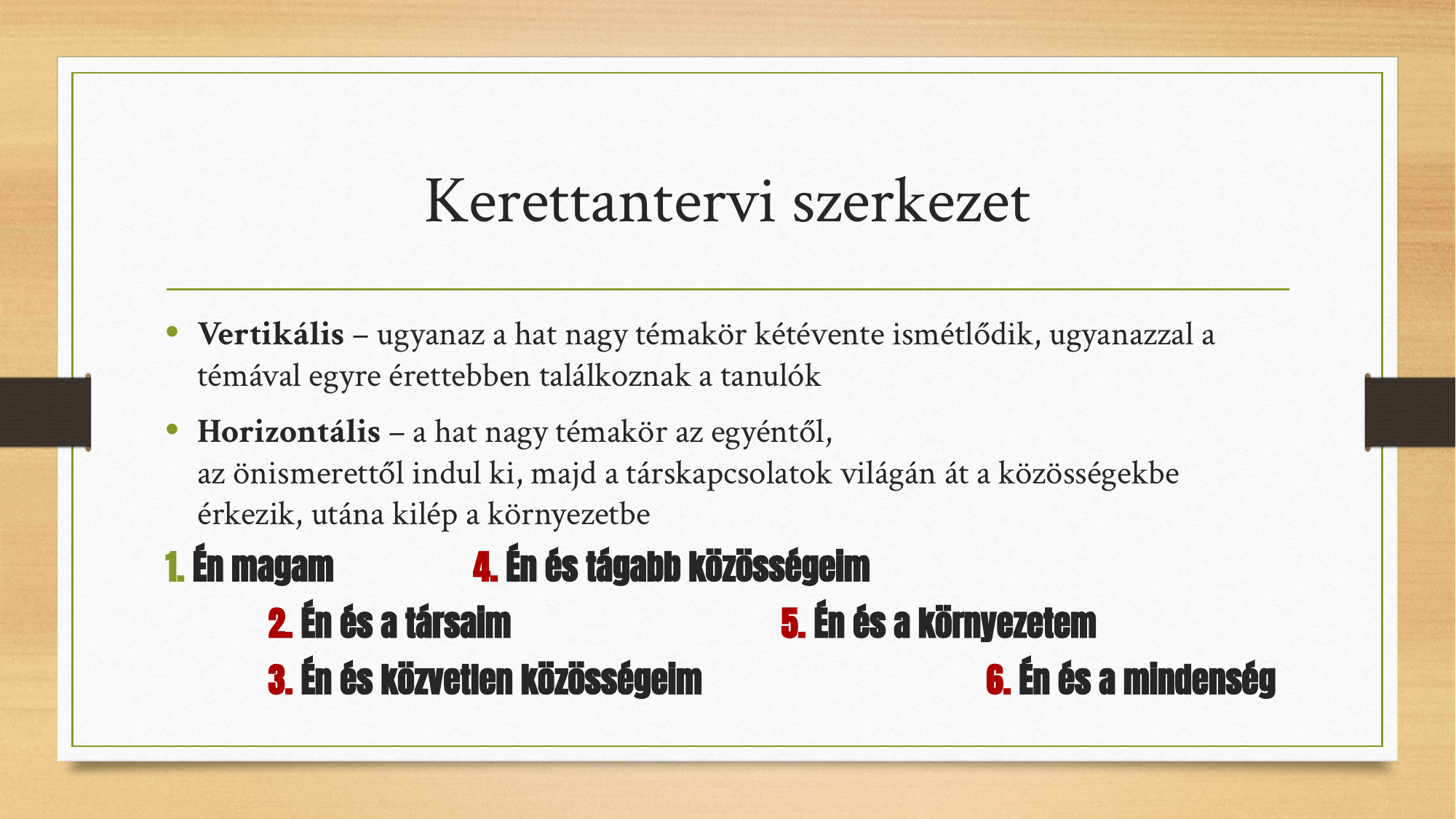

# Kerettantervi szerkezet
Vertikális – ugyanaz a hat nagy témakör kétévente ismétlődik, ugyanazzal a témával egyre érettebben találkoznak a tanulók
Horizontális – a hat nagy témakör az egyéntől,
az önismerettől indul ki, majd a társkapcsolatok világán át a közösségekbe érkezik, utána kilép a környezetbe
1. Én magam 		   				4. Én és tágabb közösségeim
	2. Én és a társaim 	   	 				5. Én és a környezetem
		3. Én és közvetlen közösségeim 	             		6. Én és a mindenség